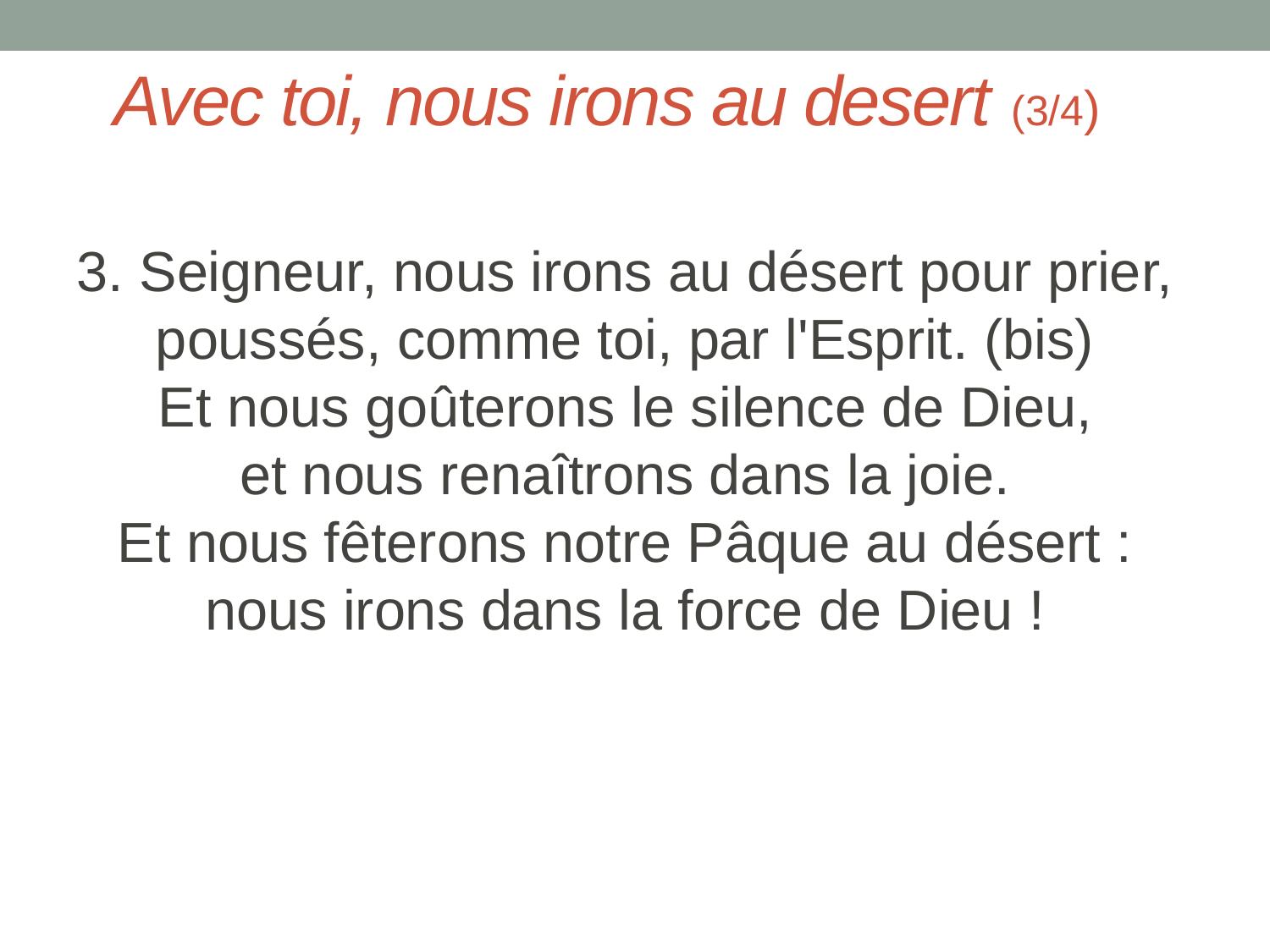

Avec toi, nous irons au desert (3/4)

3. Seigneur, nous irons au désert pour prier,
poussés, comme toi, par l'Esprit. (bis)
Et nous goûterons le silence de Dieu,
et nous renaîtrons dans la joie.
Et nous fêterons notre Pâque au désert :
nous irons dans la force de Dieu !